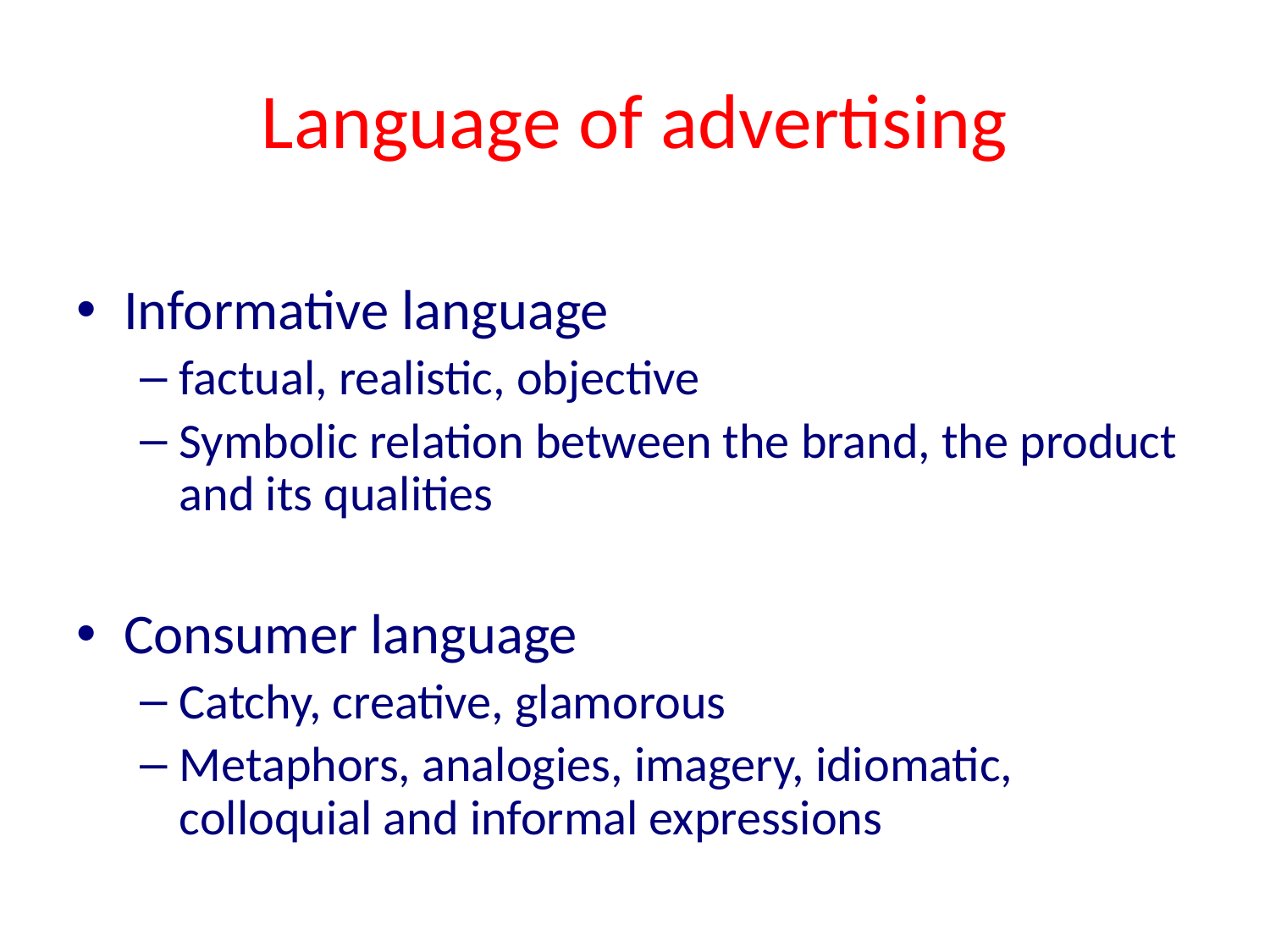

# Language of advertising
Informative language
factual, realistic, objective
Symbolic relation between the brand, the product and its qualities

Consumer language
Catchy, creative, glamorous
Metaphors, analogies, imagery, idiomatic, colloquial and informal expressions